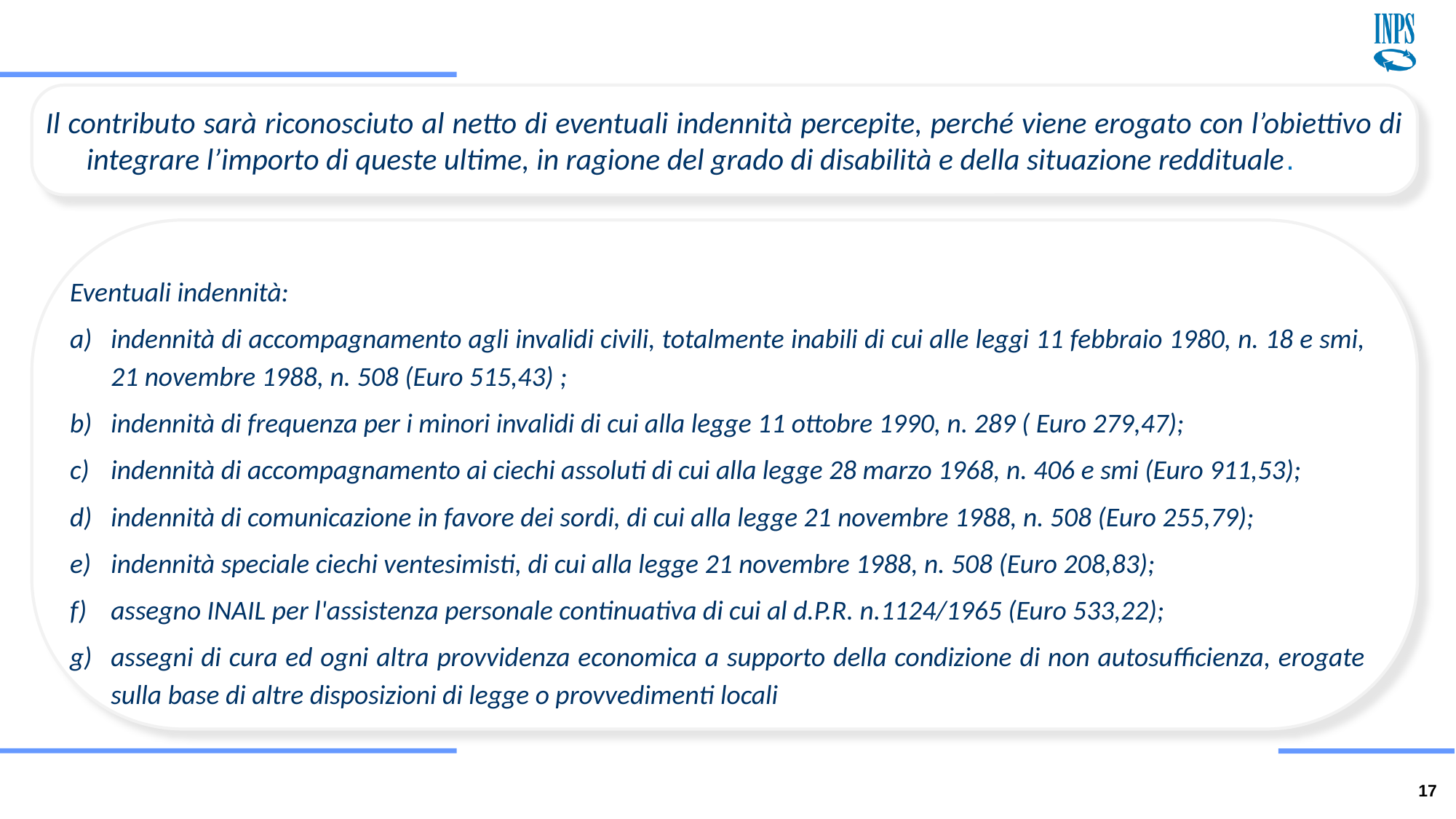

Il contributo sarà riconosciuto al netto di eventuali indennità percepite, perché viene erogato con l’obiettivo di integrare l’importo di queste ultime, in ragione del grado di disabilità e della situazione reddituale.

Eventuali indennità:
indennità di accompagnamento agli invalidi civili, totalmente inabili di cui alle leggi 11 febbraio 1980, n. 18 e smi, 21 novembre 1988, n. 508 (Euro 515,43) ;
indennità di frequenza per i minori invalidi di cui alla legge 11 ottobre 1990, n. 289 ( Euro 279,47);
indennità di accompagnamento ai ciechi assoluti di cui alla legge 28 marzo 1968, n. 406 e smi (Euro 911,53);
indennità di comunicazione in favore dei sordi, di cui alla legge 21 novembre 1988, n. 508 (Euro 255,79);
indennità speciale ciechi ventesimisti, di cui alla legge 21 novembre 1988, n. 508 (Euro 208,83);
assegno INAIL per l'assistenza personale continuativa di cui al d.P.R. n.1124/1965 (Euro 533,22);
assegni di cura ed ogni altra provvidenza economica a supporto della condizione di non autosufficienza, erogate sulla base di altre disposizioni di legge o provvedimenti locali